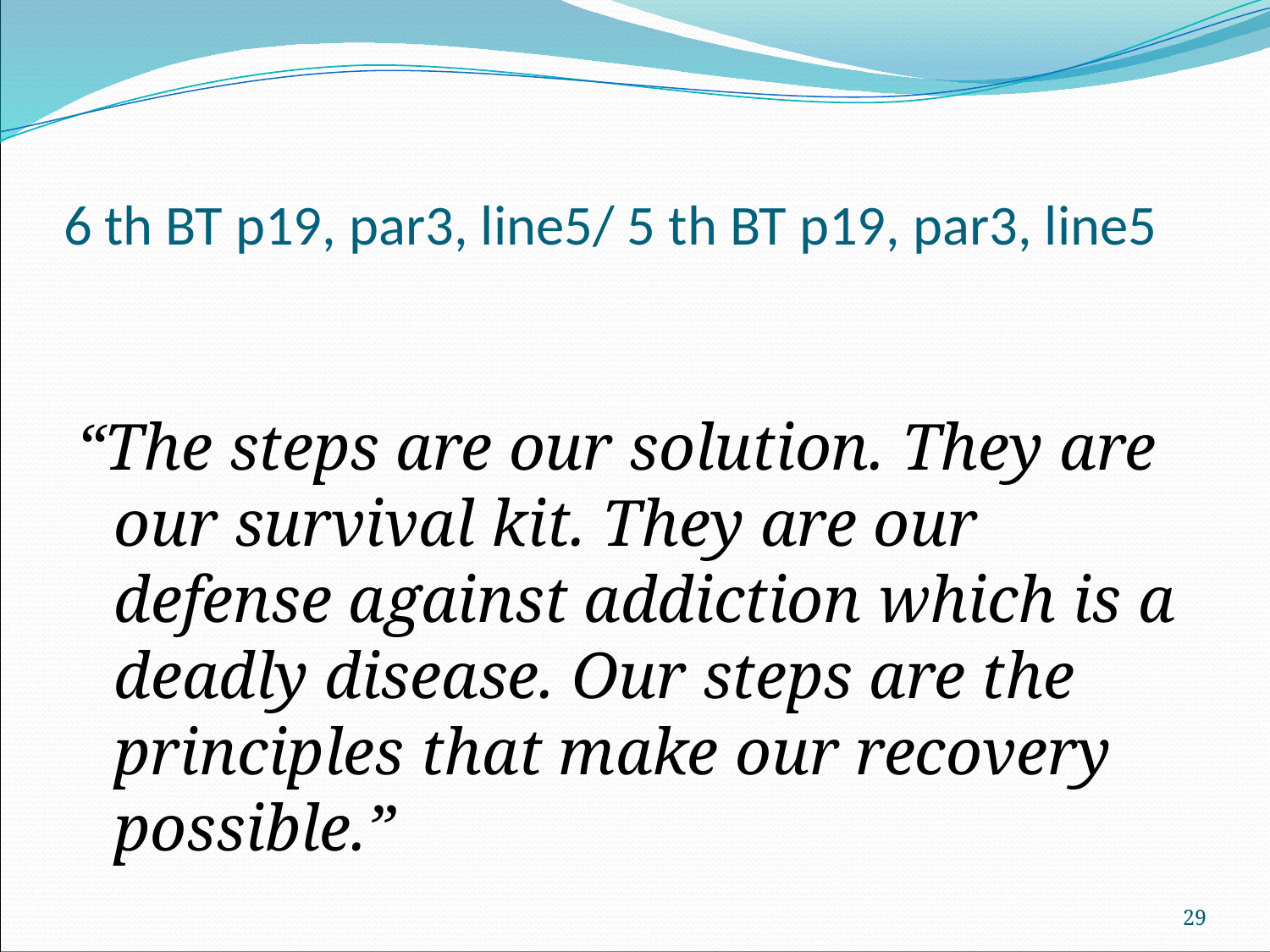

# 6 th BT p19, par3, line5/ 5 th BT p19, par3, line5

“The steps are our solution. They are our survival kit. They are our defense against addiction which is a deadly disease. Our steps are the principles that make our recovery possible.”
29